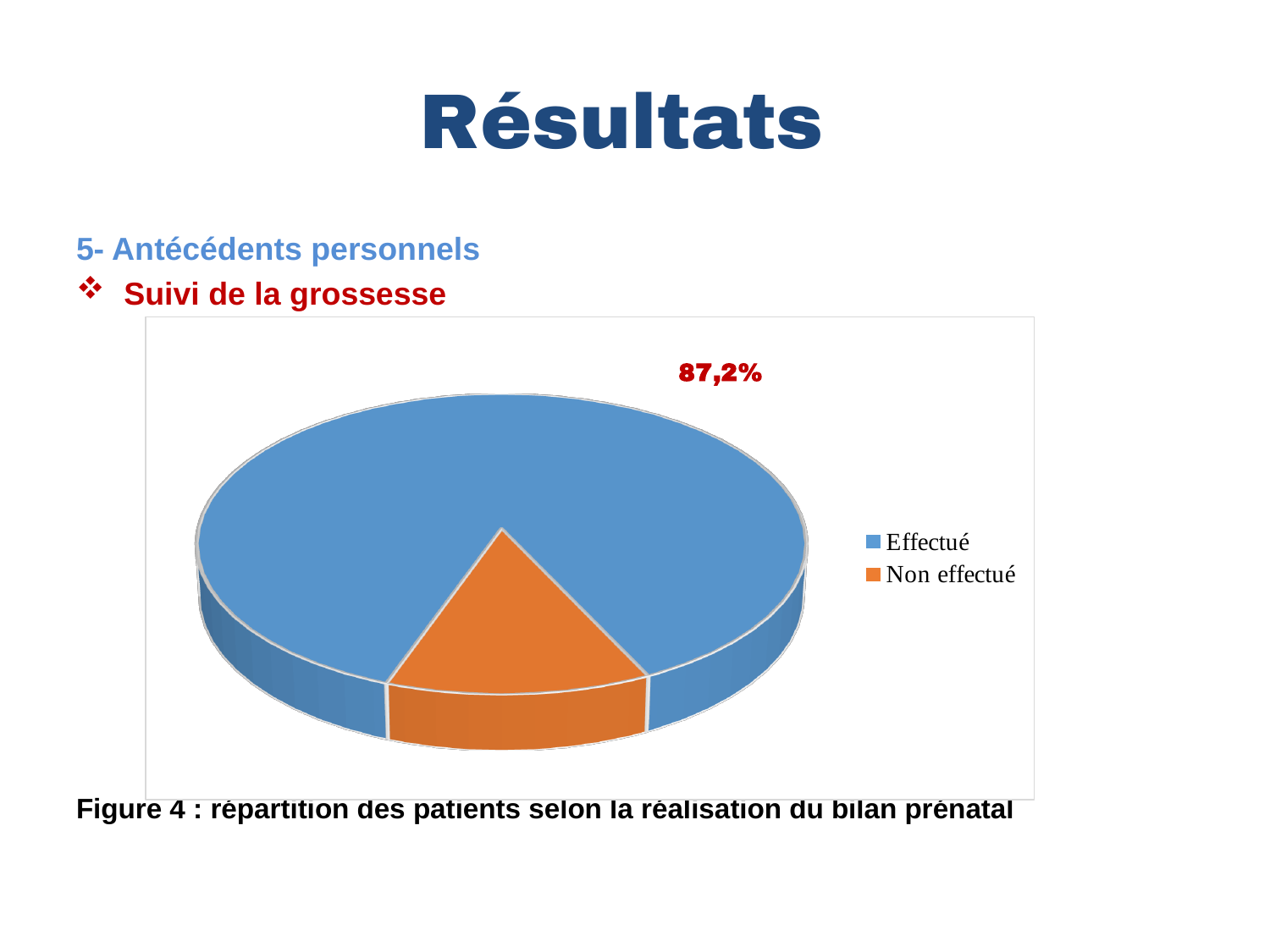

# Résultats
5- Antécédents personnels
Suivi de la grossesse

Figure 4 : répartition des patients selon la réalisation du bilan prénatal

[unsupported chart]